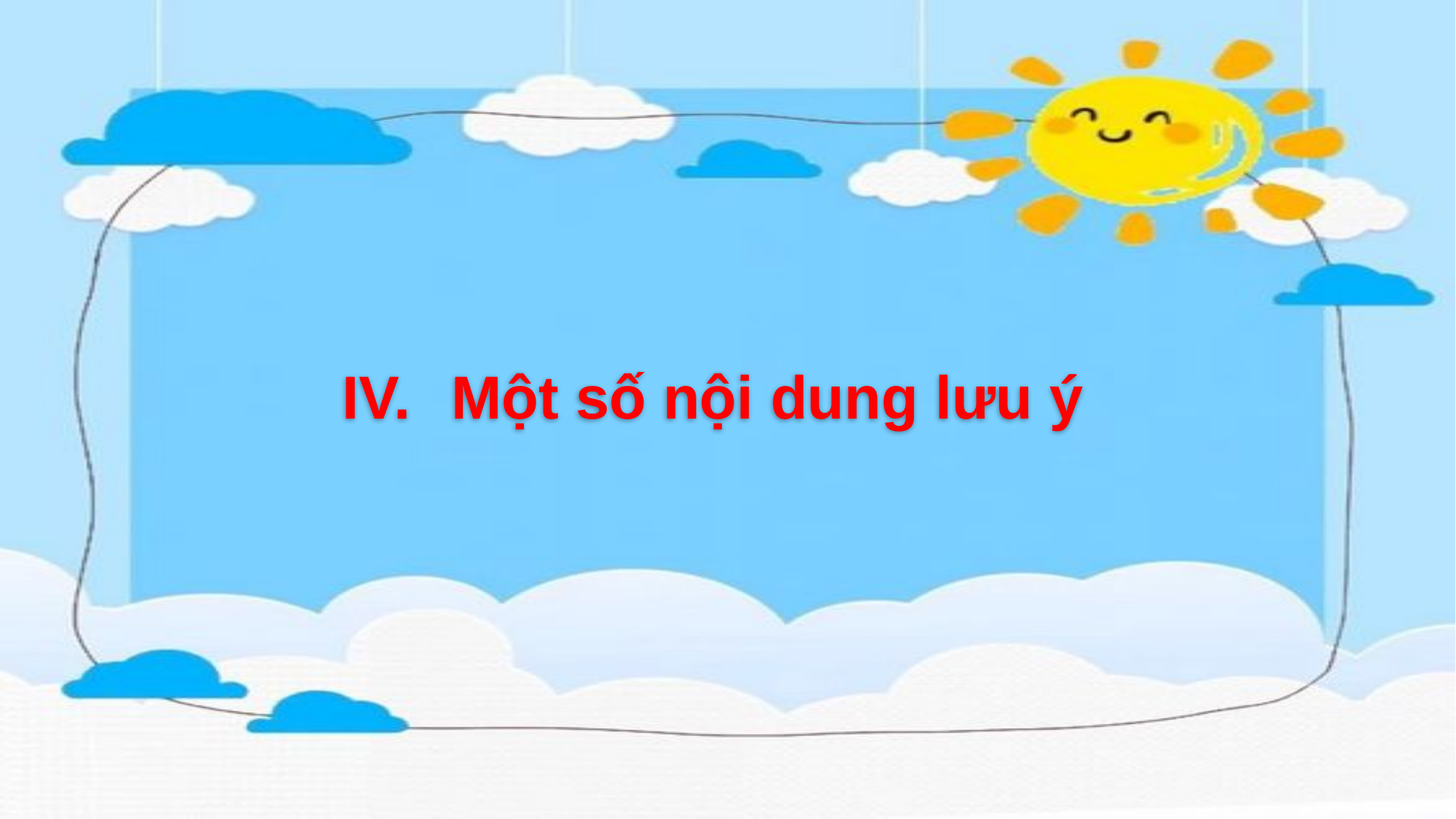

IV.	Một số nội dung lưu ý